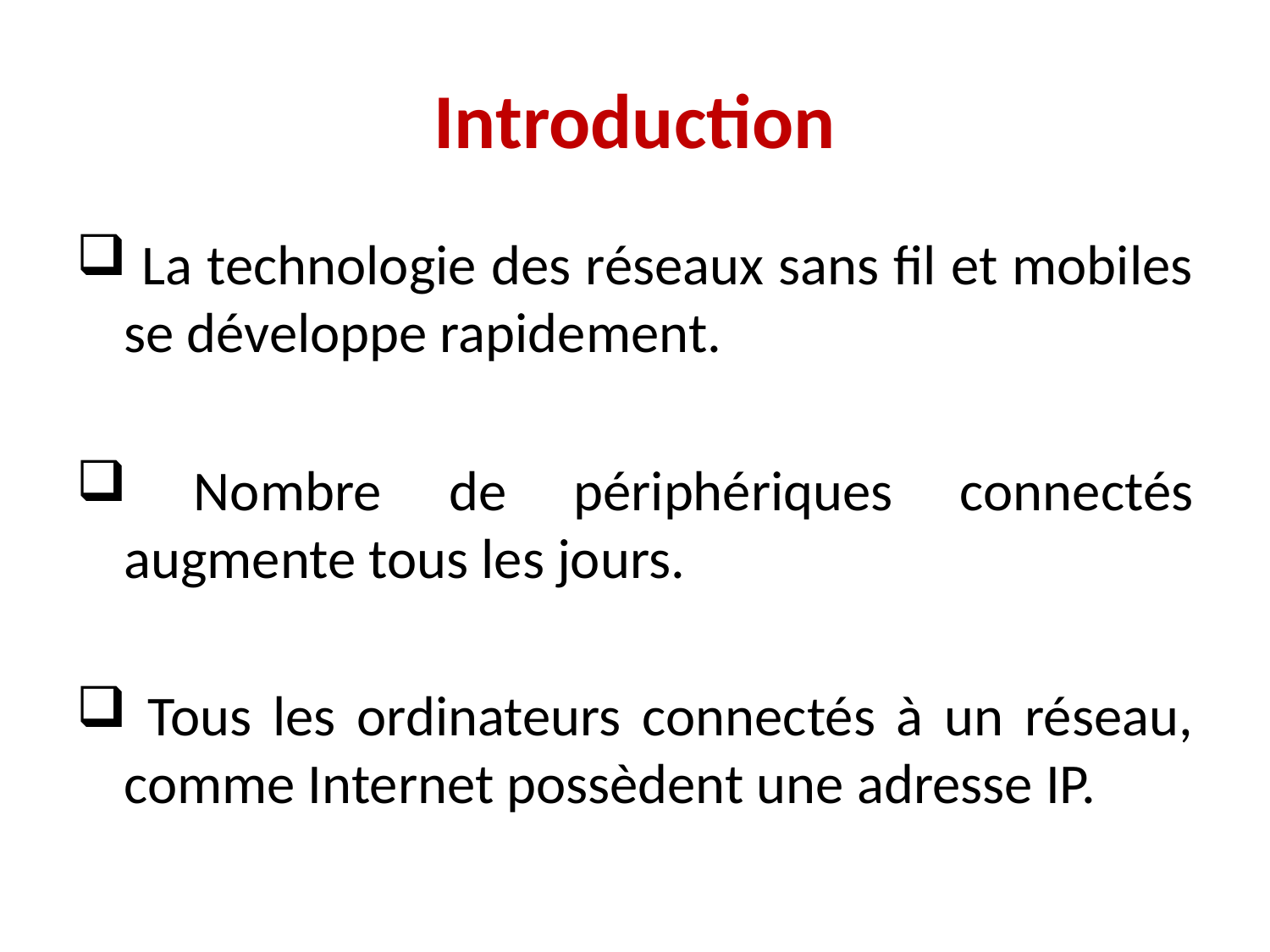

# Introduction
 La technologie des réseaux sans fil et mobiles se développe rapidement.

 Nombre de périphériques connectés augmente tous les jours.

 Tous les ordinateurs connectés à un réseau, comme Internet possèdent une adresse IP.